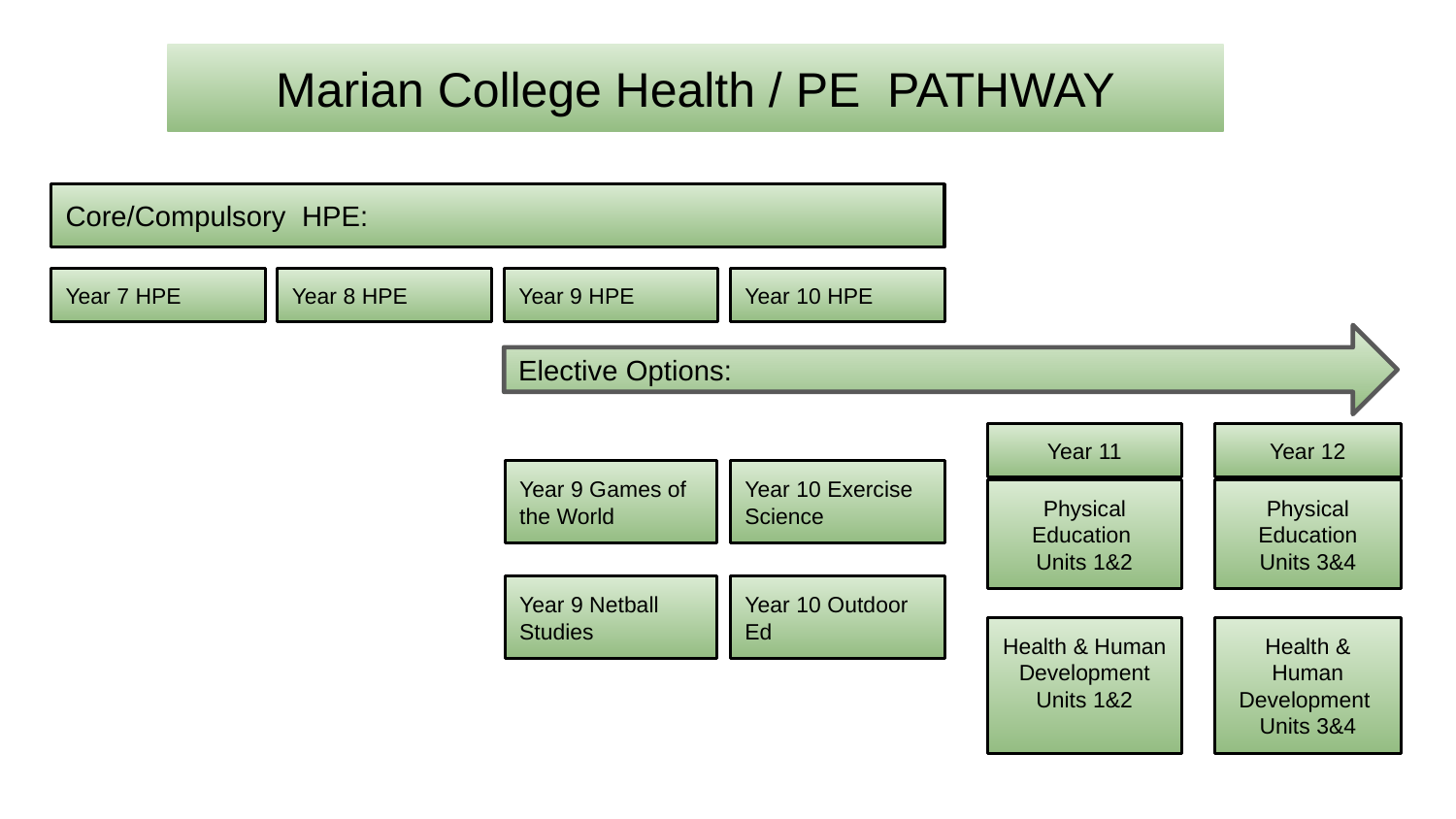

Marian College Health / PE  PATHWAY
Core/Compulsory  HPE:
Year 8 HPE
Year 9 HPE
Year 10 HPE
Year 7 HPE
Elective Options:
Year 11
Year 12
Year 9 Games of the World
Year 10 Exercise Science
Physical Education
Units 1&2
Physical Education
Units 3&4
Year 9 Netball Studies
Year 10 Outdoor Ed
Health & Human Development
Units 1&2

Health & Human Development
Units 3&4